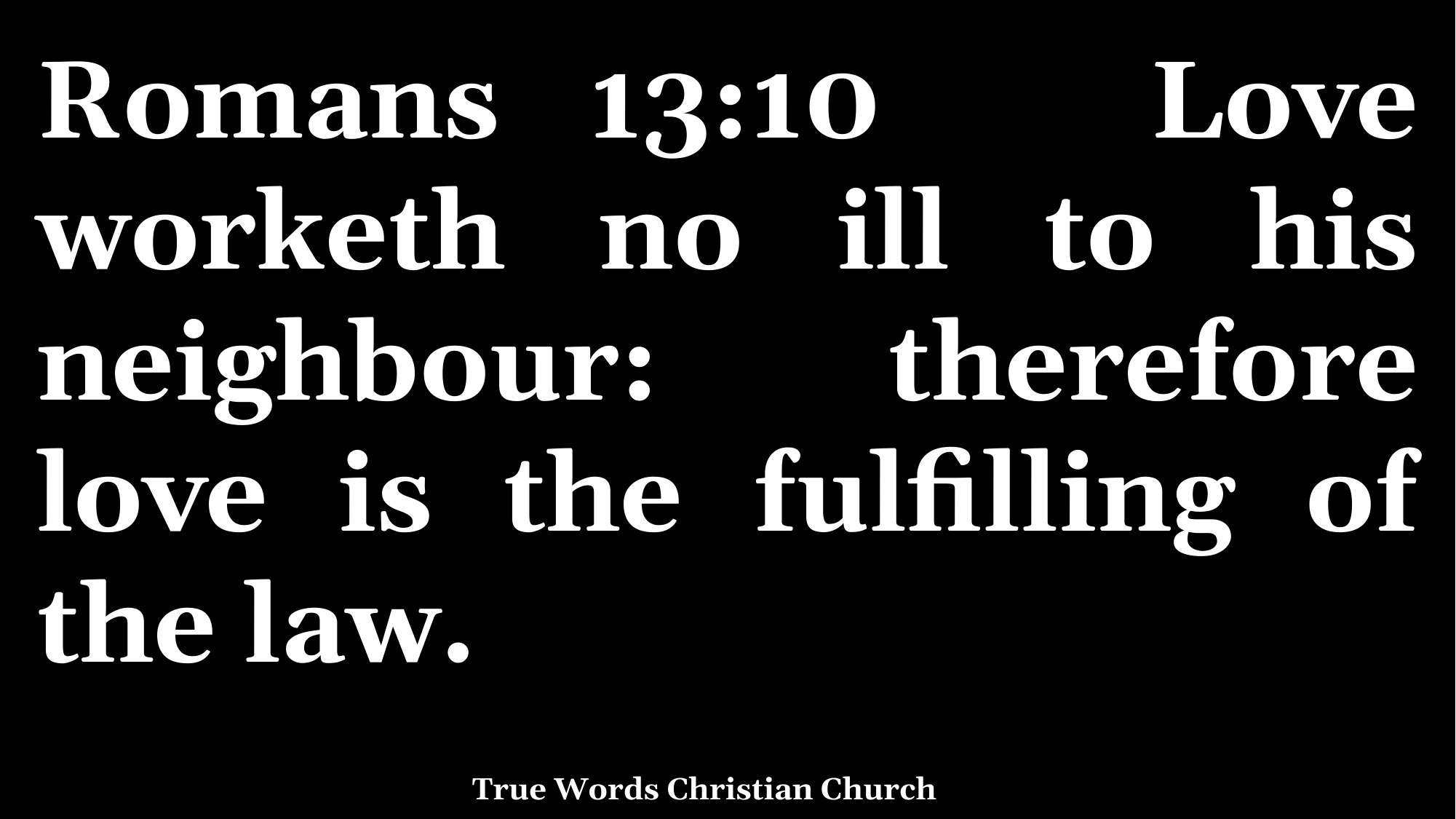

Romans 13:10   Love worketh no ill to his neighbour: therefore love is the fulfilling of the law.
True Words Christian Church